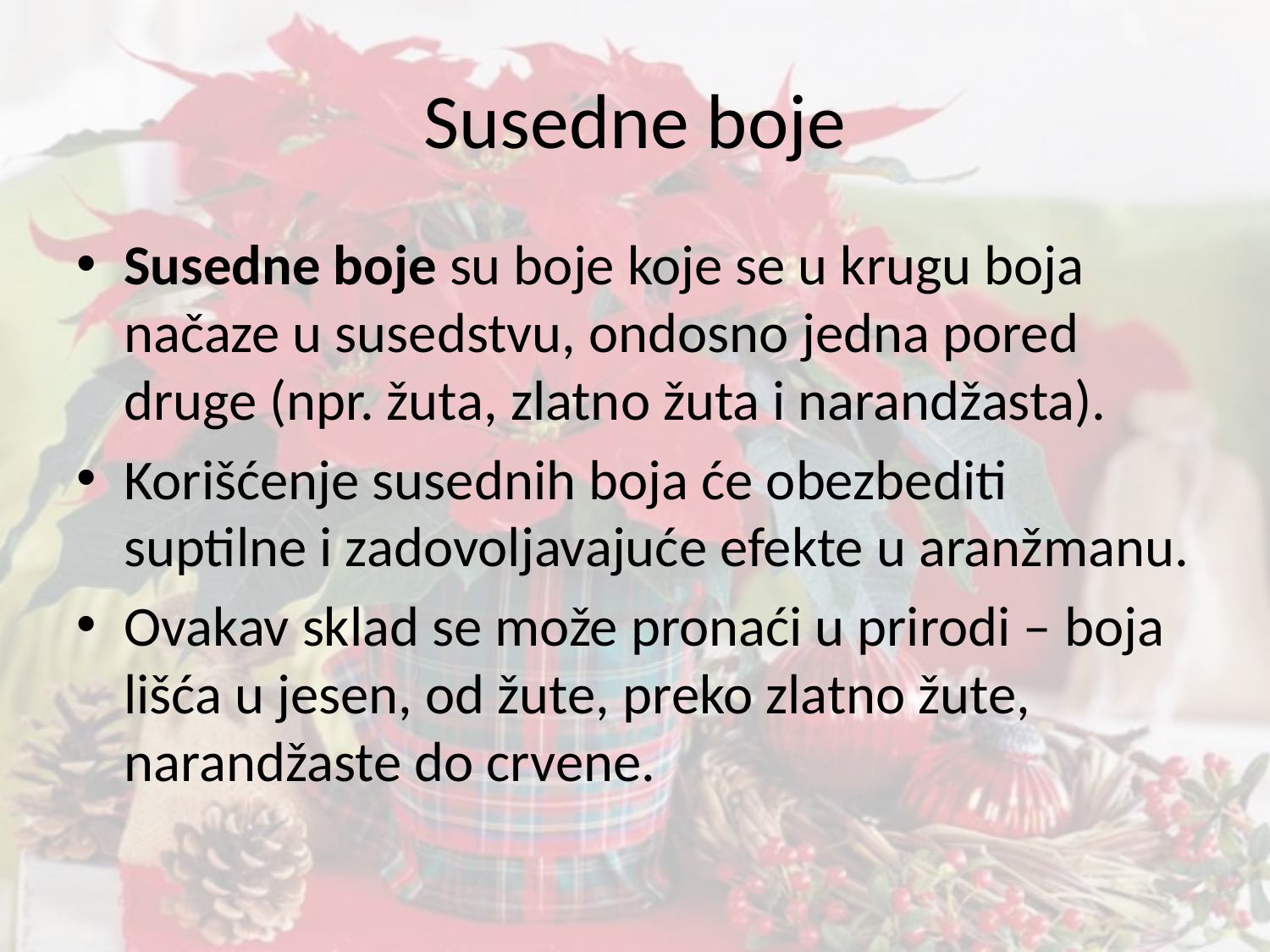

# Susedne boje
Susedne boje su boje koje se u krugu boja načaze u susedstvu, ondosno jedna pored druge (npr. žuta, zlatno žuta i narandžasta).
Korišćenje susednih boja će obezbediti suptilne i zadovoljavajuće efekte u aranžmanu.
Ovakav sklad se može pronaći u prirodi – boja lišća u jesen, od žute, preko zlatno žute, narandžaste do crvene.